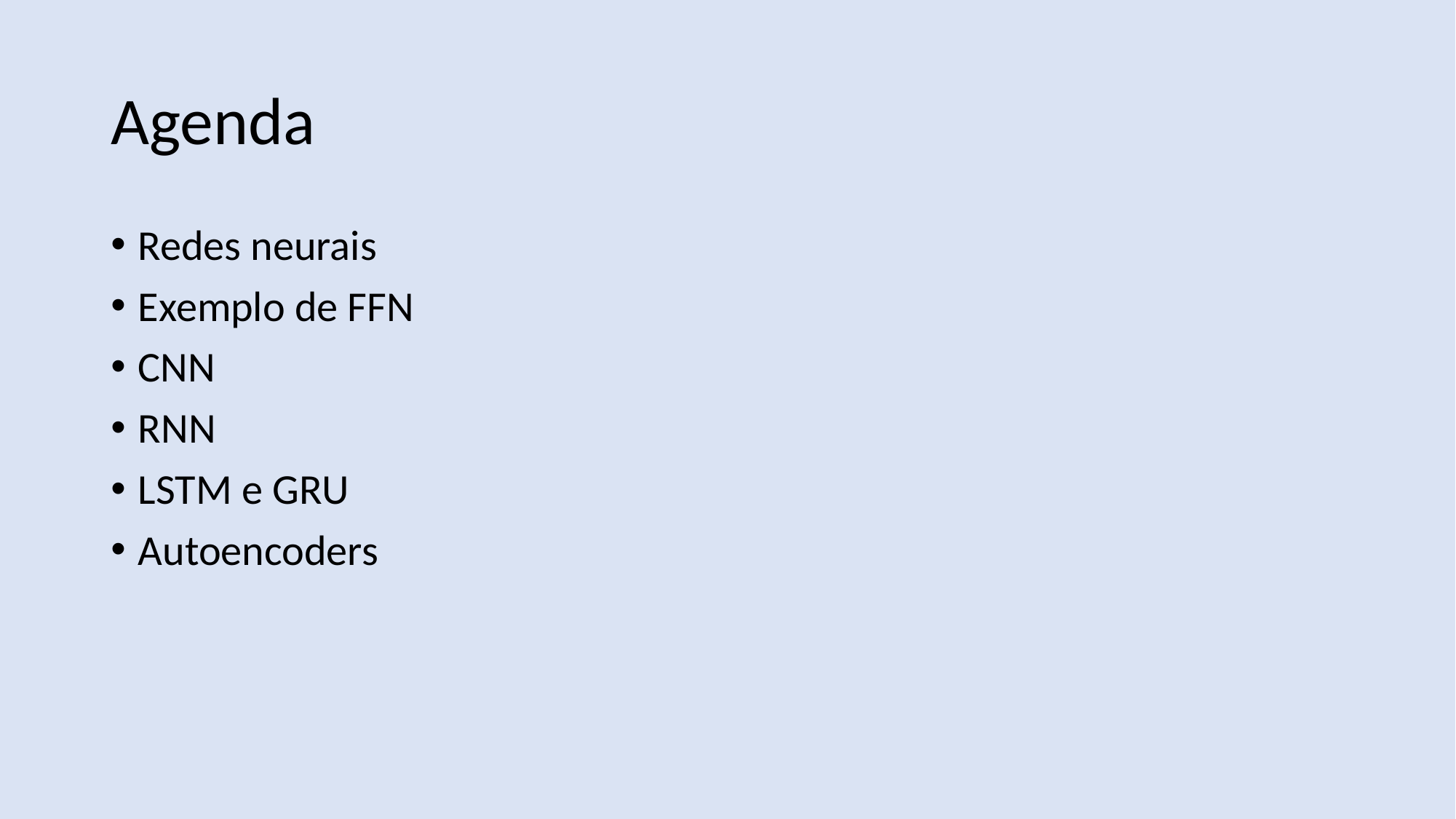

# Agenda
Redes neurais
Exemplo de FFN
CNN
RNN
LSTM e GRU
Autoencoders